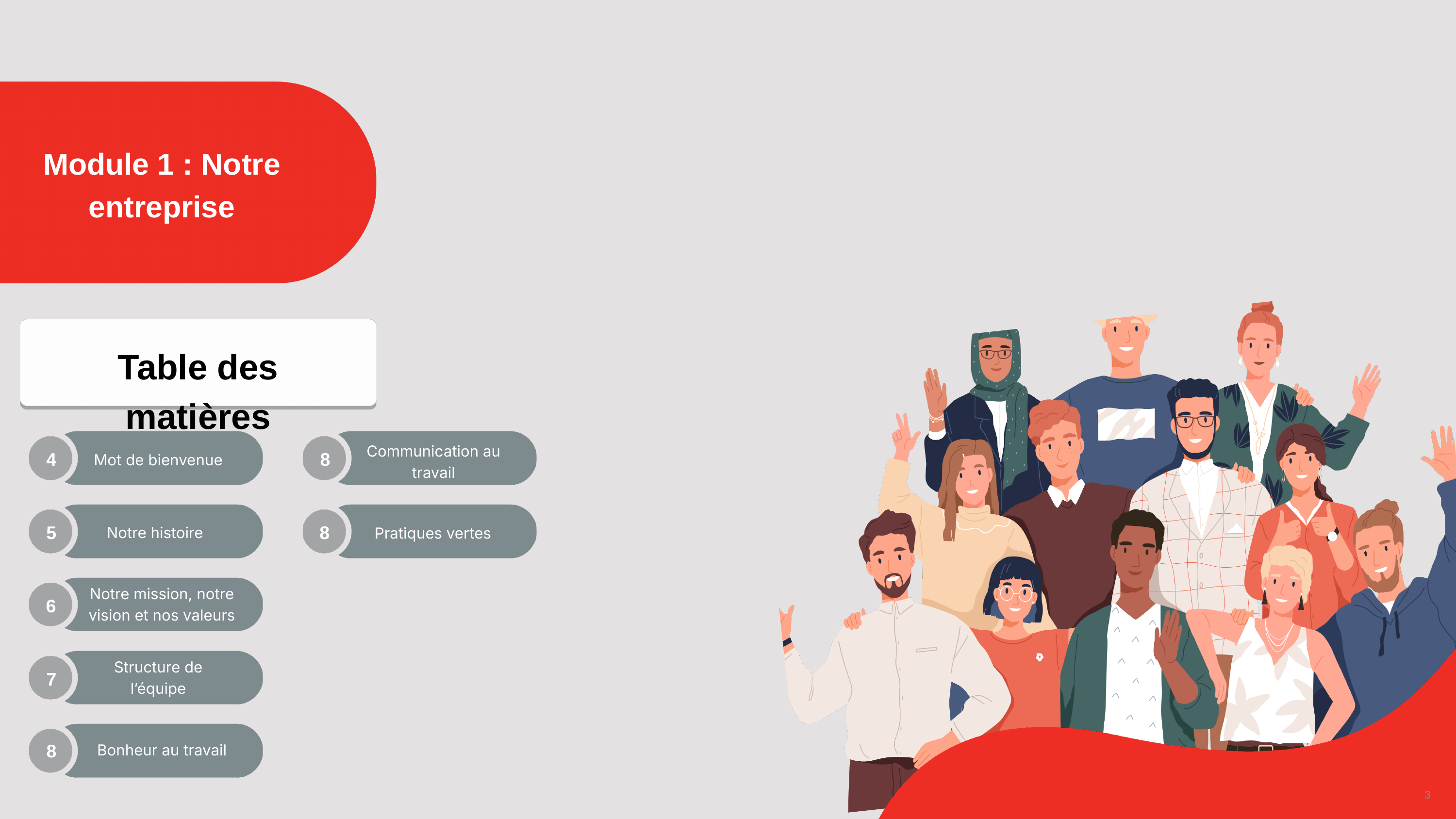

Module 1 : Notre entreprise

Table des matières

Communication au travail
4
8
Mot de bienvenue

5
8
Notre histoire
Pratiques vertes

Notre mission, notre vision et nos valeurs
6

Structure de l’équipe
7

8
Bonheur au travail
3